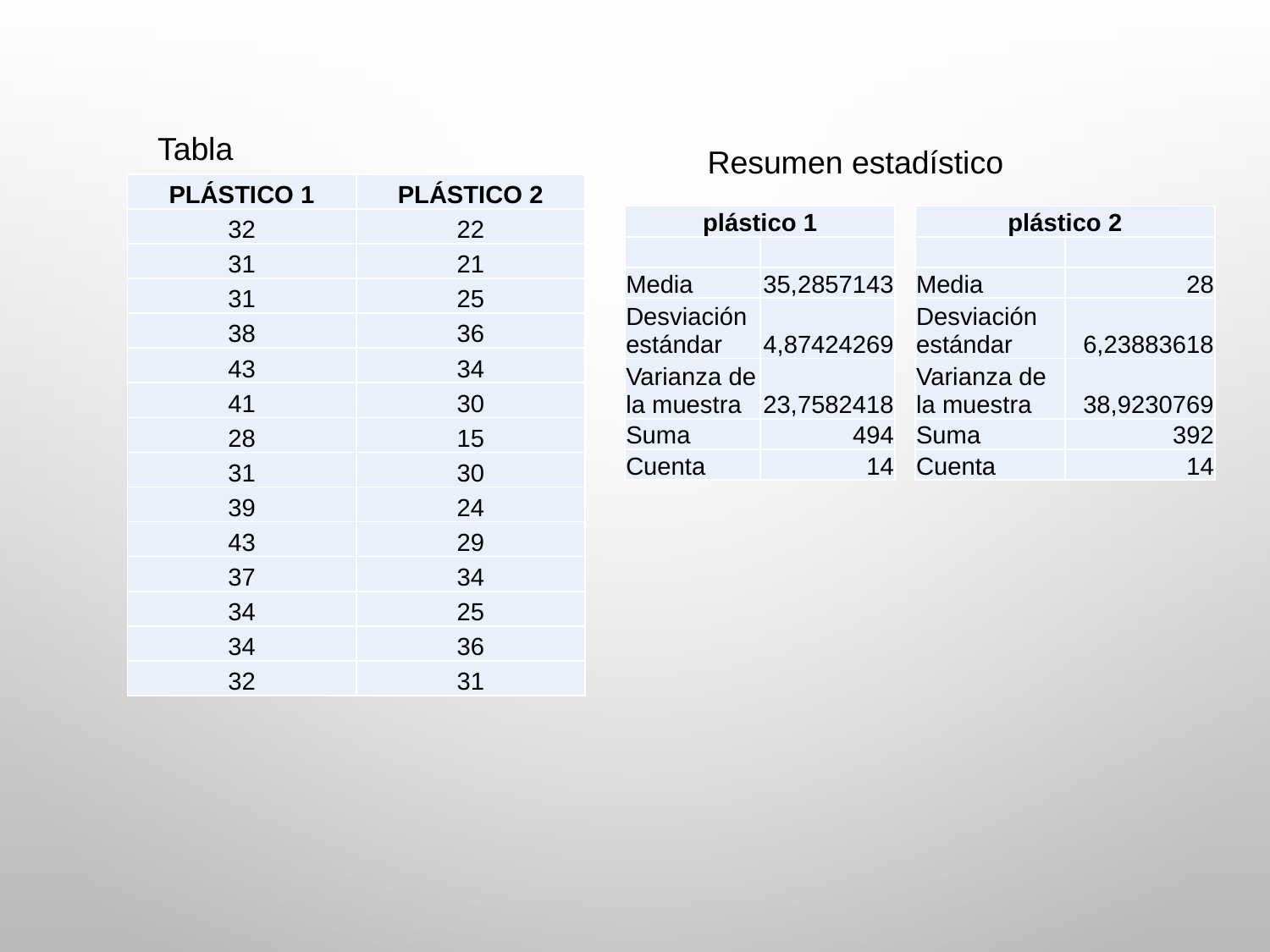

Tabla
Resumen estadístico
| PLÁSTICO 1 | PLÁSTICO 2 |
| --- | --- |
| 32 | 22 |
| 31 | 21 |
| 31 | 25 |
| 38 | 36 |
| 43 | 34 |
| 41 | 30 |
| 28 | 15 |
| 31 | 30 |
| 39 | 24 |
| 43 | 29 |
| 37 | 34 |
| 34 | 25 |
| 34 | 36 |
| 32 | 31 |
| plástico 2 |  |
| --- | --- |
|  |  |
| Media | 28 |
| Desviación estándar | 6,23883618 |
| Varianza de la muestra | 38,9230769 |
| Suma | 392 |
| Cuenta | 14 |
| plástico 1 |  |
| --- | --- |
|  |  |
| Media | 35,2857143 |
| Desviación estándar | 4,87424269 |
| Varianza de la muestra | 23,7582418 |
| Suma | 494 |
| Cuenta | 14 |